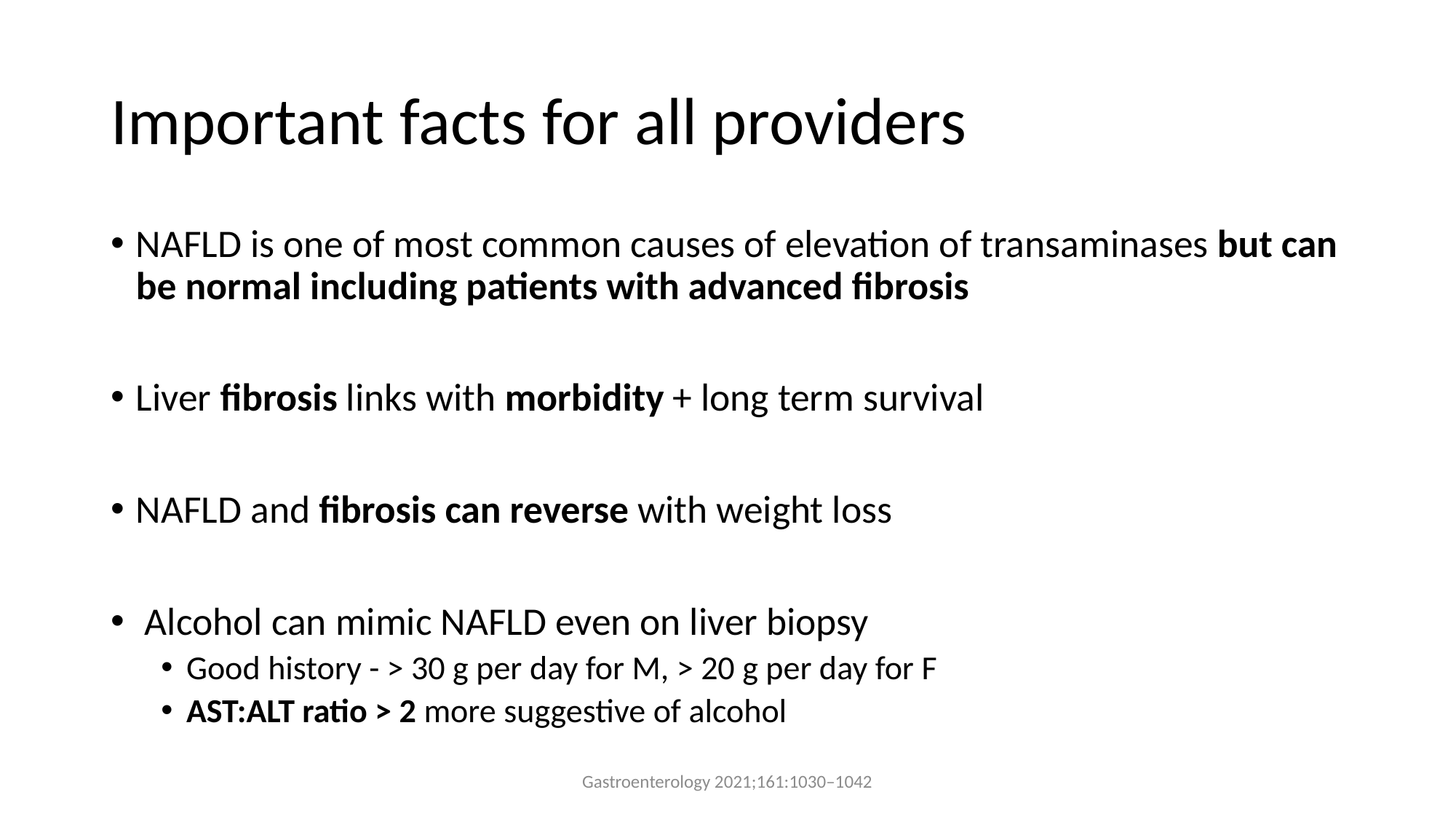

# Important facts for all providers
NAFLD is one of most common causes of elevation of transaminases but can be normal including patients with advanced fibrosis

Liver fibrosis links with morbidity + long term survival

NAFLD and fibrosis can reverse with weight loss

 Alcohol can mimic NAFLD even on liver biopsy
Good history - > 30 g per day for M, > 20 g per day for F
AST:ALT ratio > 2 more suggestive of alcohol
Gastroenterology 2021;161:1030–1042